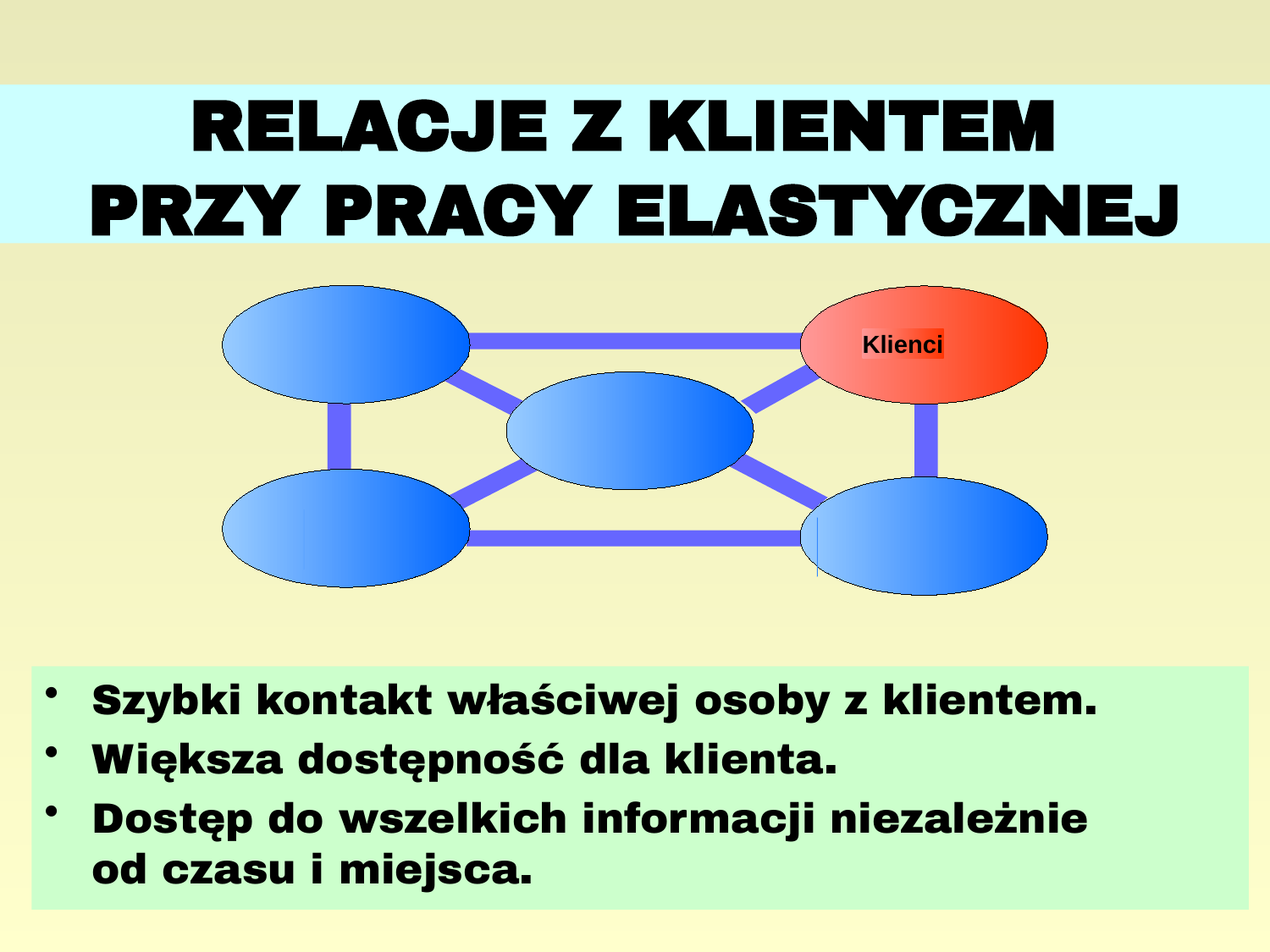

# RELACJE Z KLIENTEM PRZY PRACY ELASTYCZNEJ

Klienci

Szybki kontakt właściwej osoby z klientem.
Większa dostępność dla klienta.
Dostęp do wszelkich informacji niezależnie         od czasu i miejsca.
103